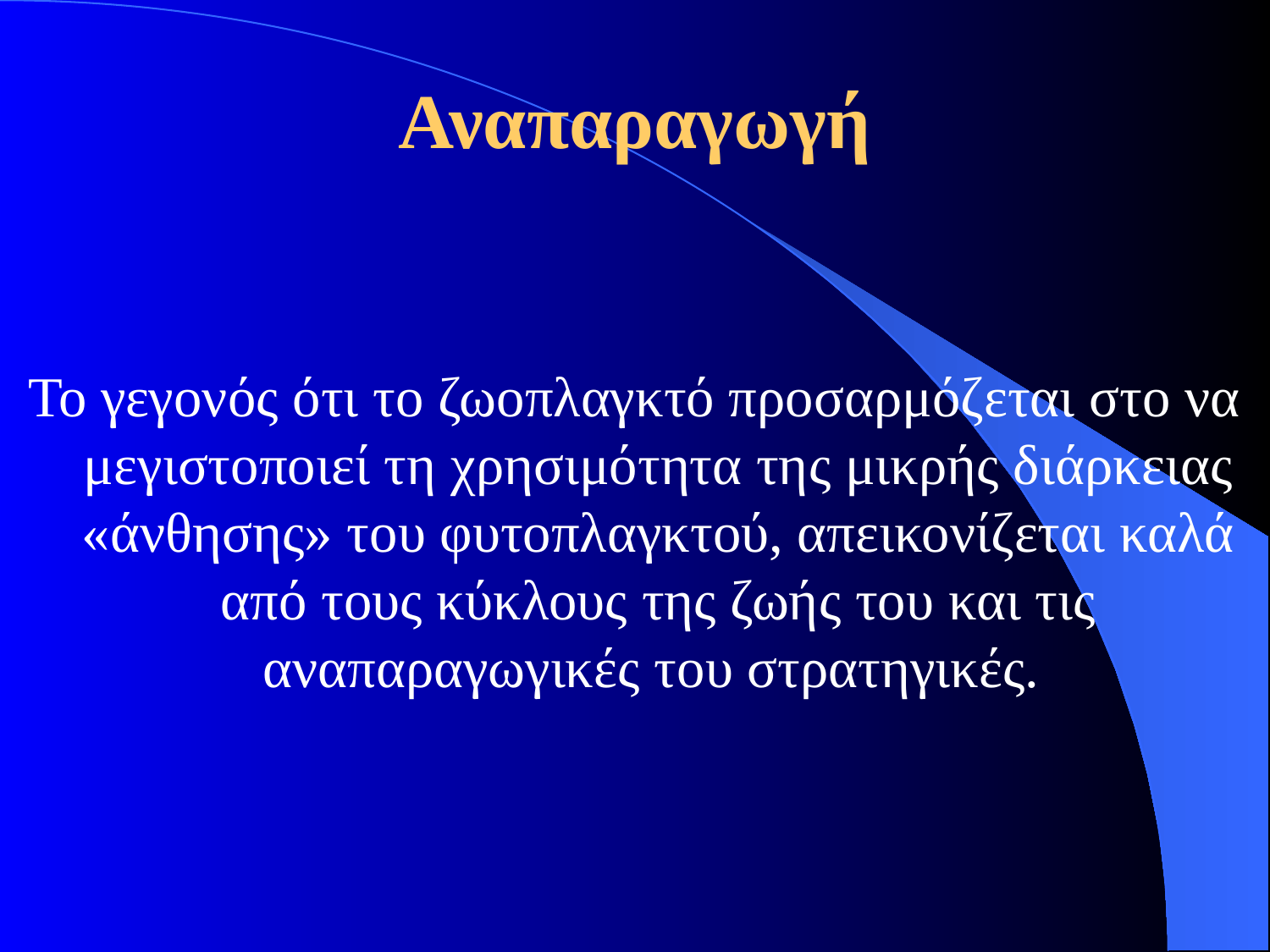

# Αναπαραγωγή

Το γεγονός ότι το ζωοπλαγκτό προσαρμόζεται στο να μεγιστοποιεί τη χρησιμότητα της μικρής διάρκειας «άνθησης» του φυτοπλαγκτού, απεικονίζεται καλά από τους κύκλους της ζωής του και τις αναπαραγωγικές του στρατηγικές.